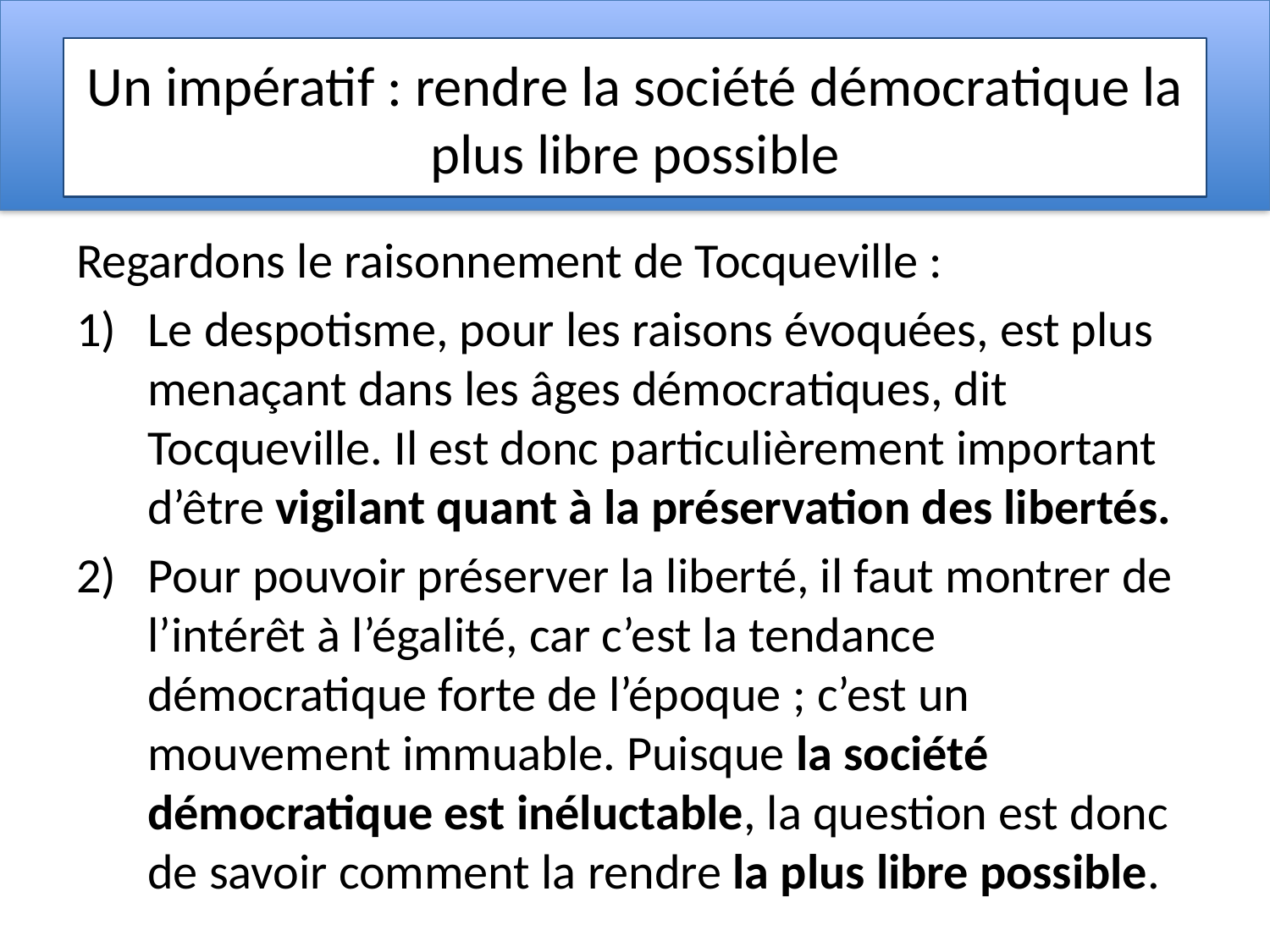

# Un impératif : rendre la société démocratique la plus libre possible
Regardons le raisonnement de Tocqueville :
Le despotisme, pour les raisons évoquées, est plus menaçant dans les âges démocratiques, dit Tocqueville. Il est donc particulièrement important d’être vigilant quant à la préservation des libertés.
Pour pouvoir préserver la liberté, il faut montrer de l’intérêt à l’égalité, car c’est la tendance démocratique forte de l’époque ; c’est un mouvement immuable. Puisque la société démocratique est inéluctable, la question est donc de savoir comment la rendre la plus libre possible.